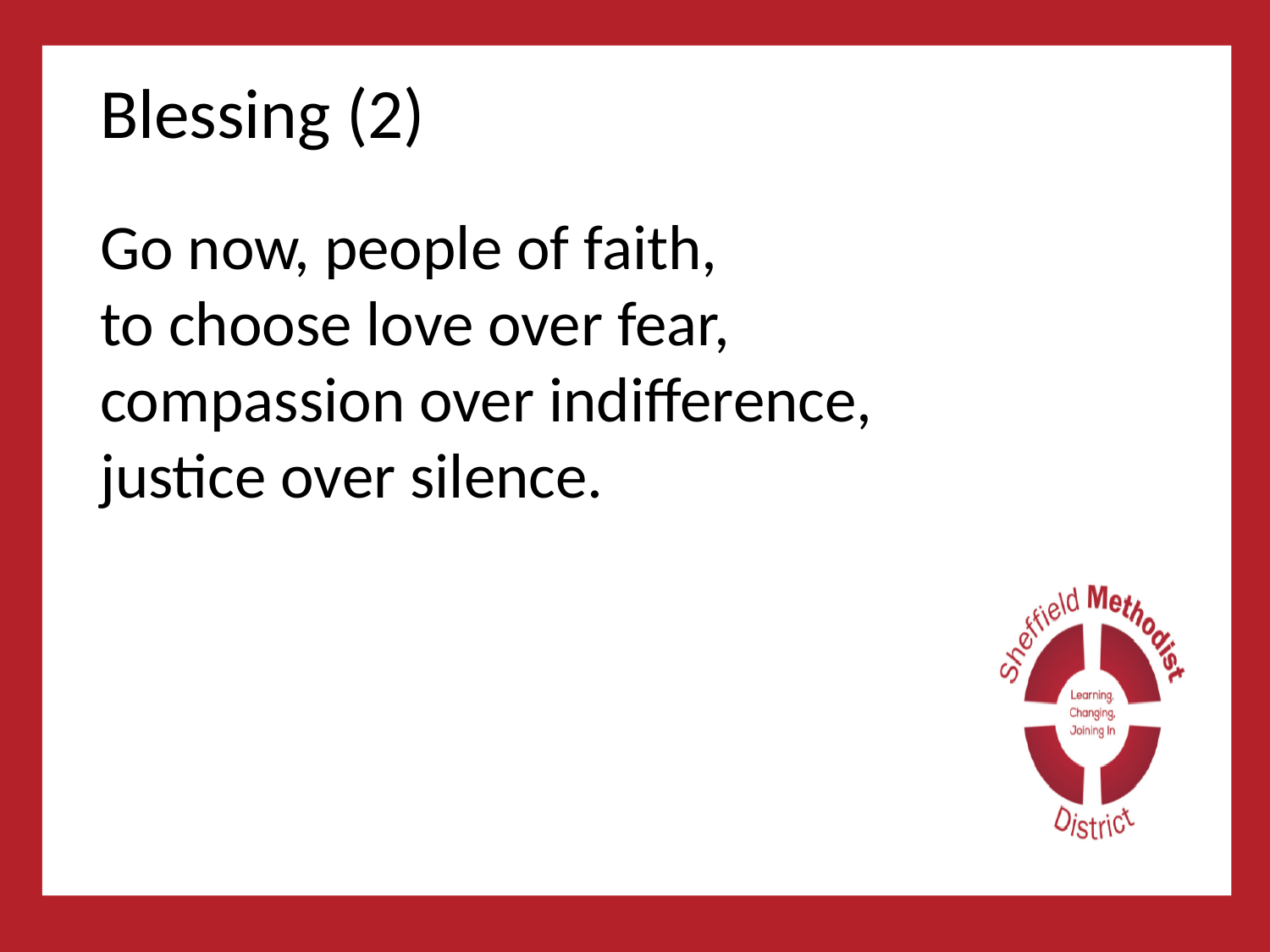

# Blessing (2)
Go now, people of faith,
to choose love over fear,
compassion over indifference,
justice over silence.